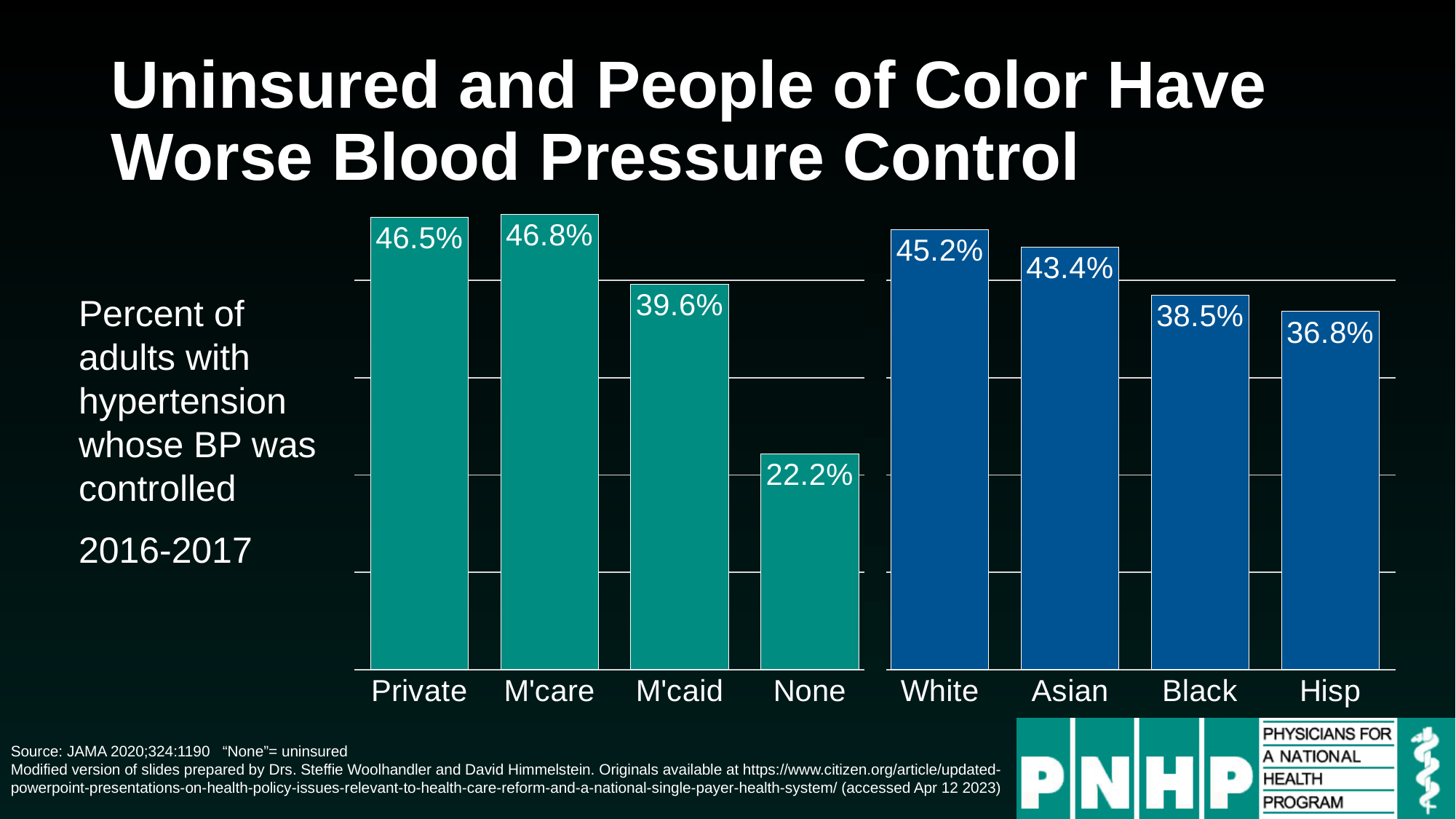

# Uninsured and People of Color Have Worse Blood Pressure Control

### Chart

| Category | Series 1 |
|---|---|
| Private | 0.465 |
| M'care | 0.468 |
| M'caid | 0.396 |
| None | 0.222 |
| White | 0.452 |
| Asian | 0.434 |
| Black | 0.385 |
| Hisp | 0.368 |
Percent of adults with hypertension whose BP was controlled
2016-2017
Source: JAMA 2020;324:1190   “None”= uninsured
Modified version of slides prepared by Drs. Steffie Woolhandler and David Himmelstein. Originals available at https://www.citizen.org/article/updated-powerpoint-presentations-on-health-policy-issues-relevant-to-health-care-reform-and-a-national-single-payer-health-system/ (accessed Apr 12 2023)